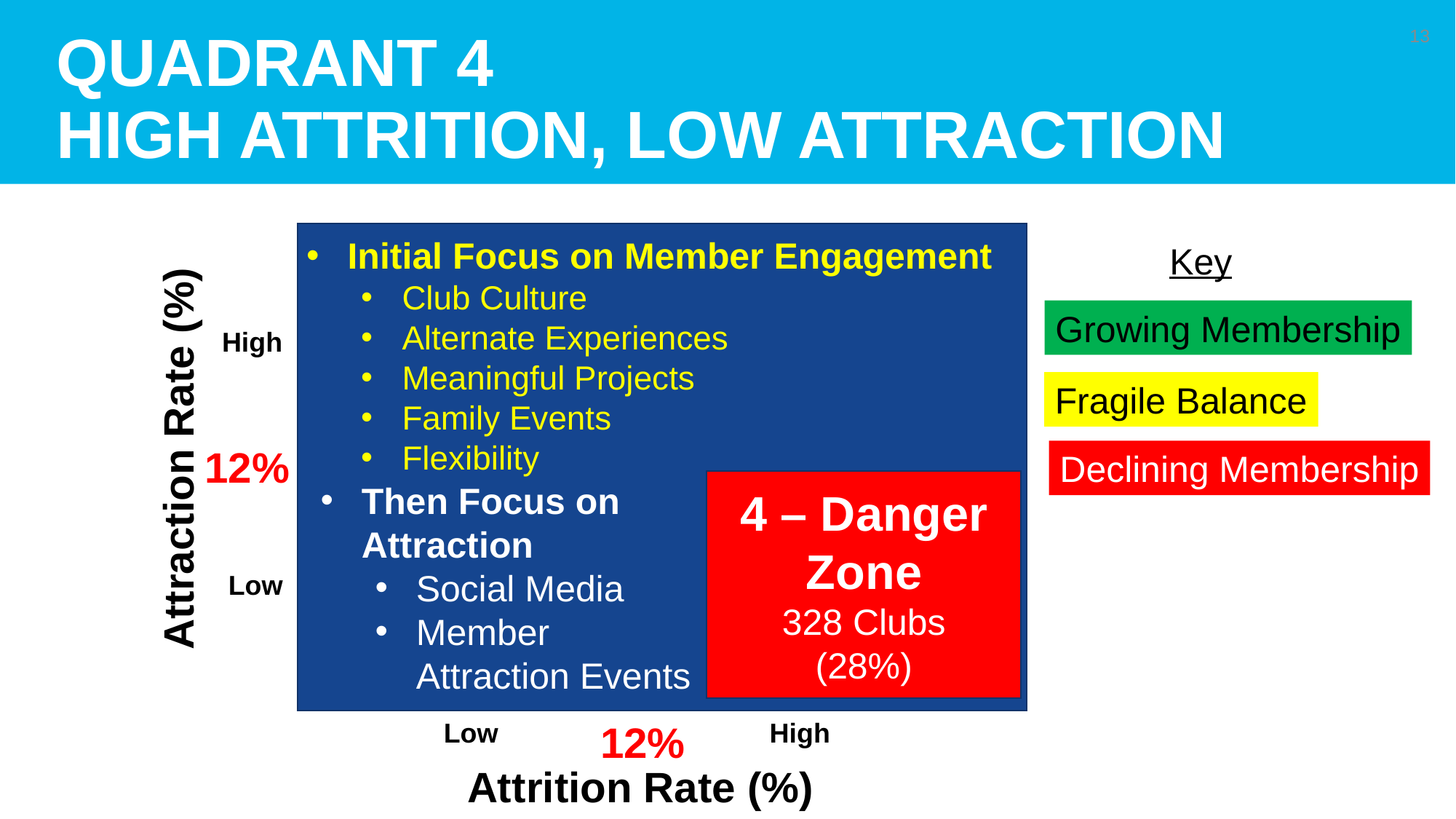

# Quadrant 4 HIGH Attrition, LOW Attraction
13

Initial Focus on Member Engagement
Club Culture
Alternate Experiences
Meaningful Projects
Family Events
Flexibility

Key
Growing Membership
High
Fragile Balance
Attraction Rate (%)
12%
Declining Membership
4 – Danger Zone
328 Clubs
(28%)
Then Focus on Attraction
Social Media
Member Attraction Events
Low
Low
12%
High
Attrition Rate (%)